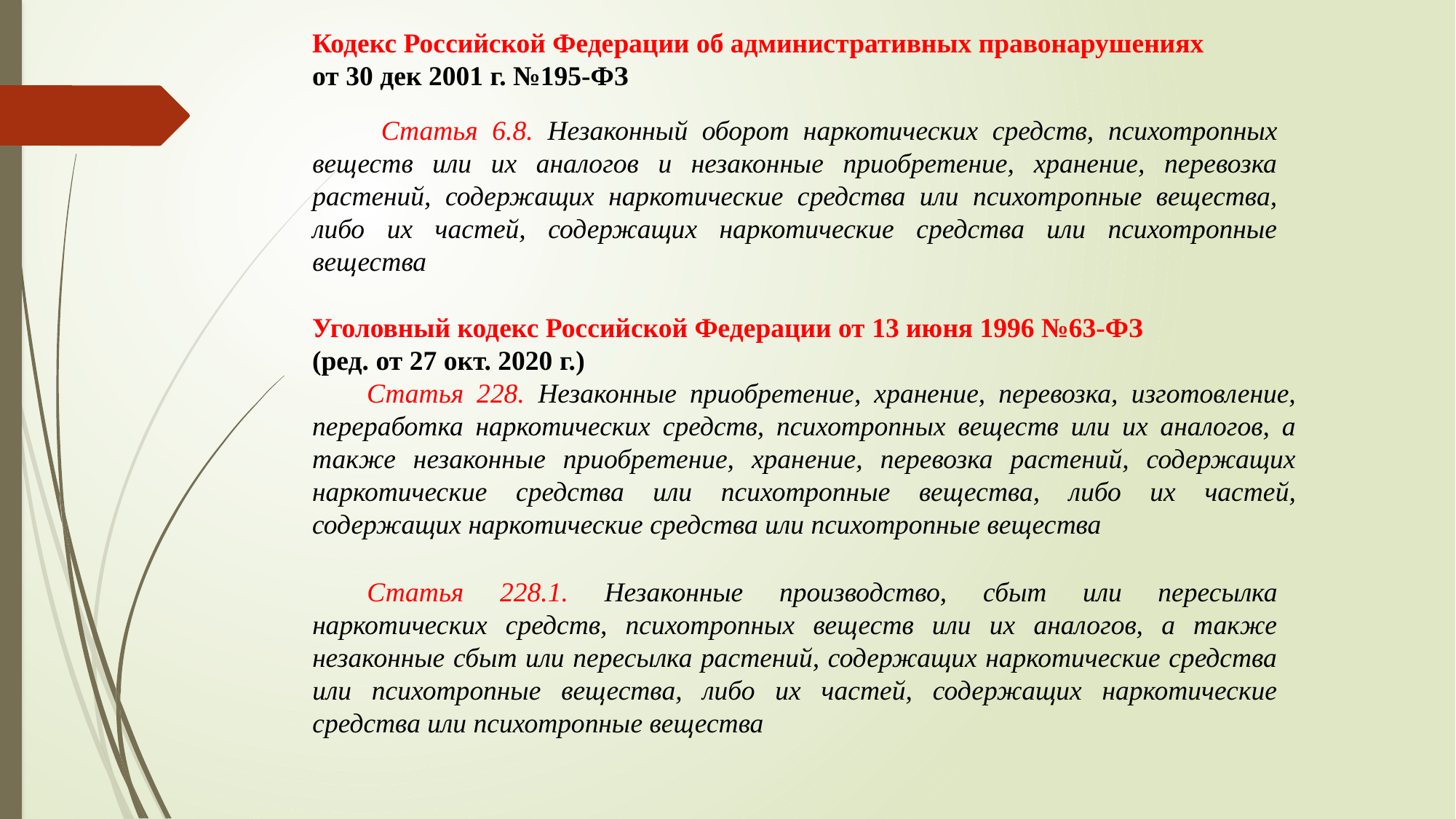

Кодекс Российской Федерации об административных правонарушениях от 30 дек 2001 г. №195-ФЗ
 Статья 6.8. Незаконный оборот наркотических средств, психотропных веществ или их аналогов и незаконные приобретение, хранение, перевозка растений, содержащих наркотические средства или психотропные вещества, либо их частей, содержащих наркотические средства или психотропные вещества
Уголовный кодекс Российской Федерации от 13 июня 1996 №63-ФЗ
(ред. от 27 окт. 2020 г.)
Статья 228. Незаконные приобретение, хранение, перевозка, изготовление, переработка наркотических средств, психотропных веществ или их аналогов, а также незаконные приобретение, хранение, перевозка растений, содержащих наркотические средства или психотропные вещества, либо их частей, содержащих наркотические средства или психотропные вещества
Статья 228.1. Незаконные производство, сбыт или пересылка наркотических средств, психотропных веществ или их аналогов, а также незаконные сбыт или пересылка растений, содержащих наркотические средства или психотропные вещества, либо их частей, содержащих наркотические средства или психотропные вещества